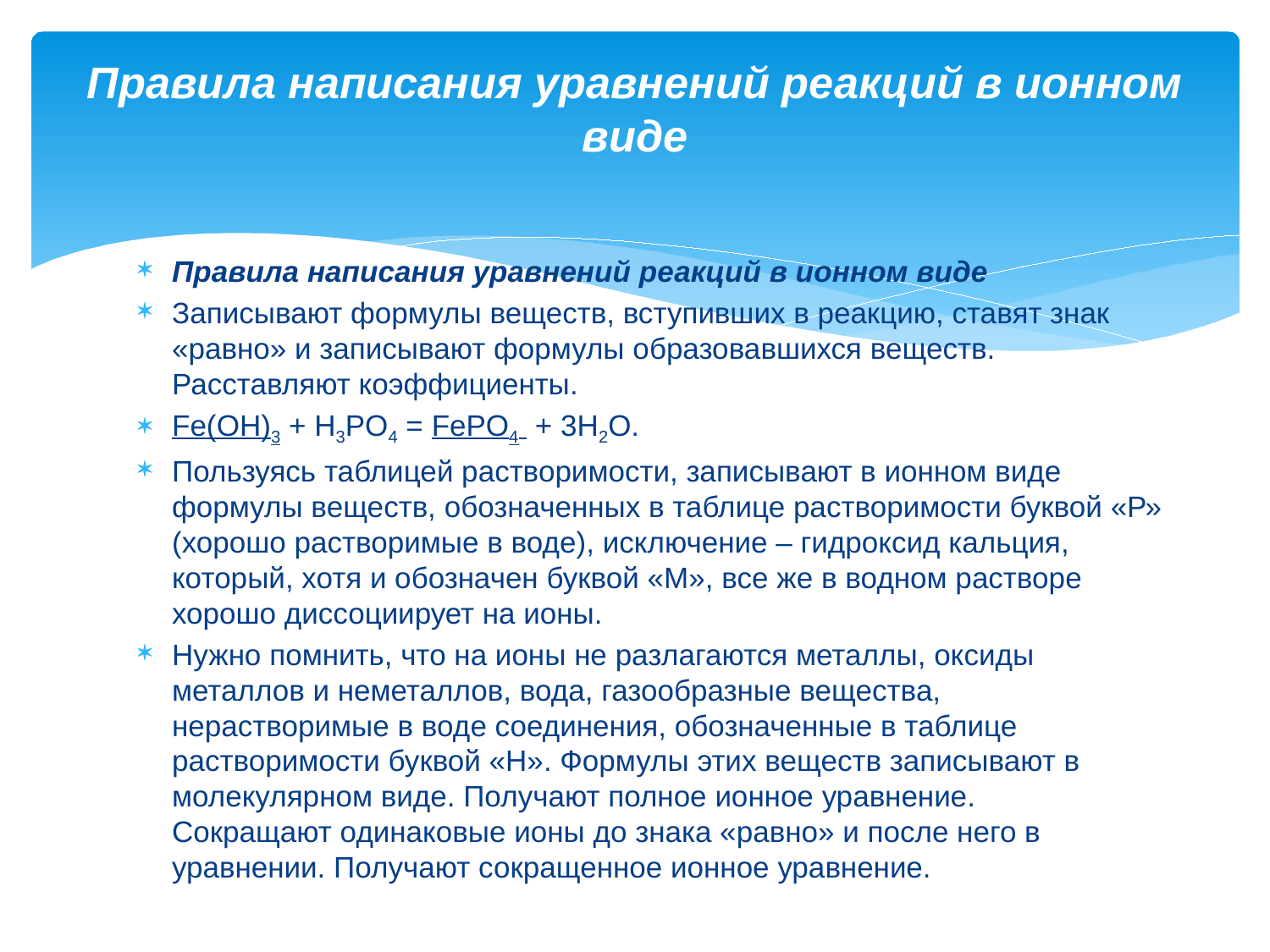

# Правила написания уравнений реакций в ионном виде
Правила написания уравнений реакций в ионном виде
Записывают формулы веществ, вступивших в реакцию, ставят знак «равно» и записывают формулы образовавшихся веществ. Расставляют коэффициенты.
Fe(OH)3 + H3PO4 = FePO4  + 3H2O.
Пользуясь таблицей растворимости, записывают в ионном виде формулы веществ, обозначенных в таблице растворимости буквой «Р» (хорошо растворимые в воде), исключение – гидроксид кальция, который, хотя и обозначен буквой «М», все же в водном растворе хорошо диссоциирует на ионы.
Нужно помнить, что на ионы не разлагаются металлы, оксиды металлов и неметаллов, вода, газообразные вещества, нерастворимые в воде соединения, обозначенные в таблице растворимости буквой «Н». Формулы этих веществ записывают в молекулярном виде. Получают полное ионное уравнение.
Сокращают одинаковые ионы до знака «равно» и после него в уравнении. Получают сокращенное ионное уравнение.